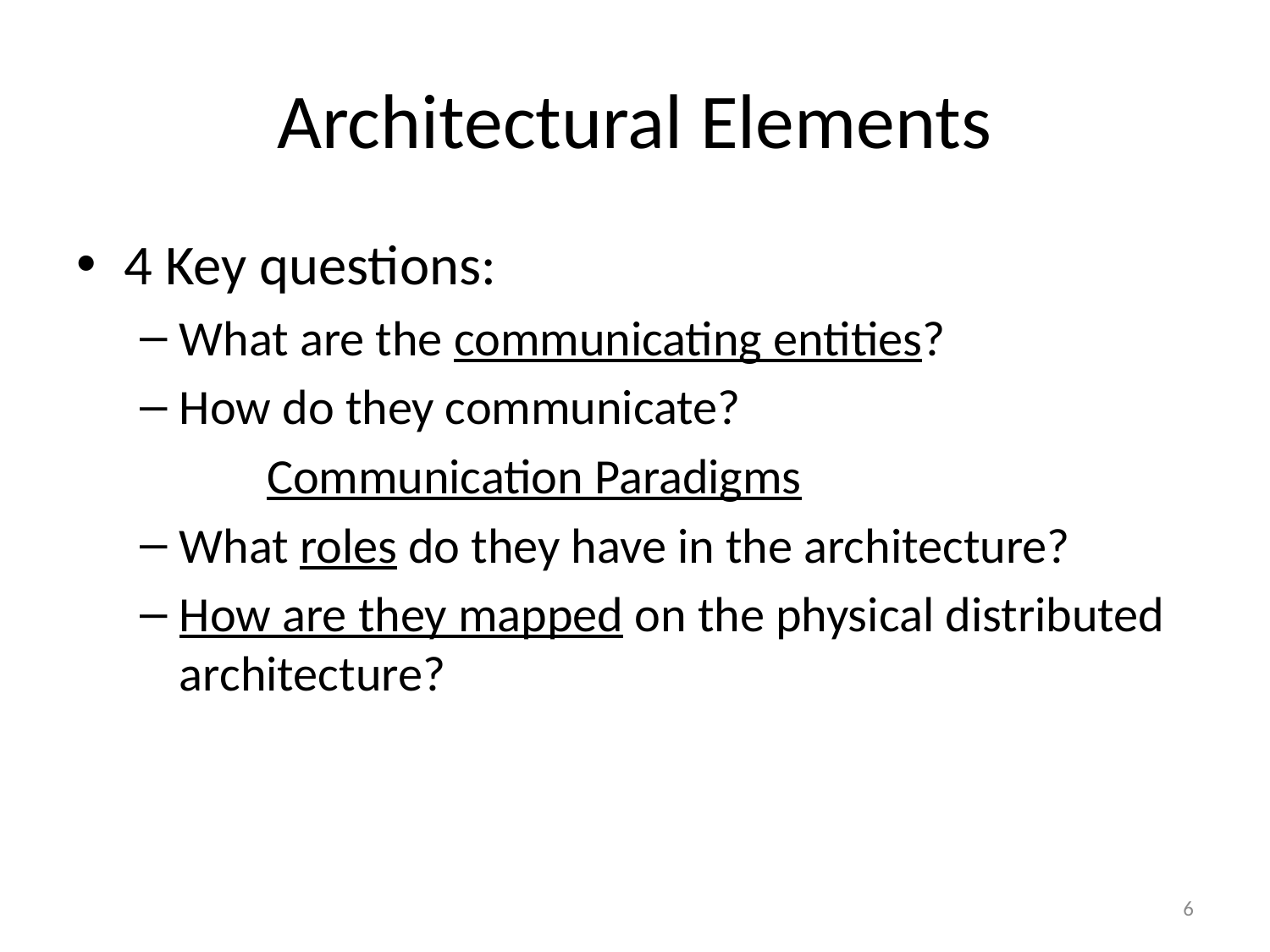

# Architectural Elements
4 Key questions:
What are the communicating entities?
How do they communicate?
	Communication Paradigms
What roles do they have in the architecture?
How are they mapped on the physical distributed architecture?
6